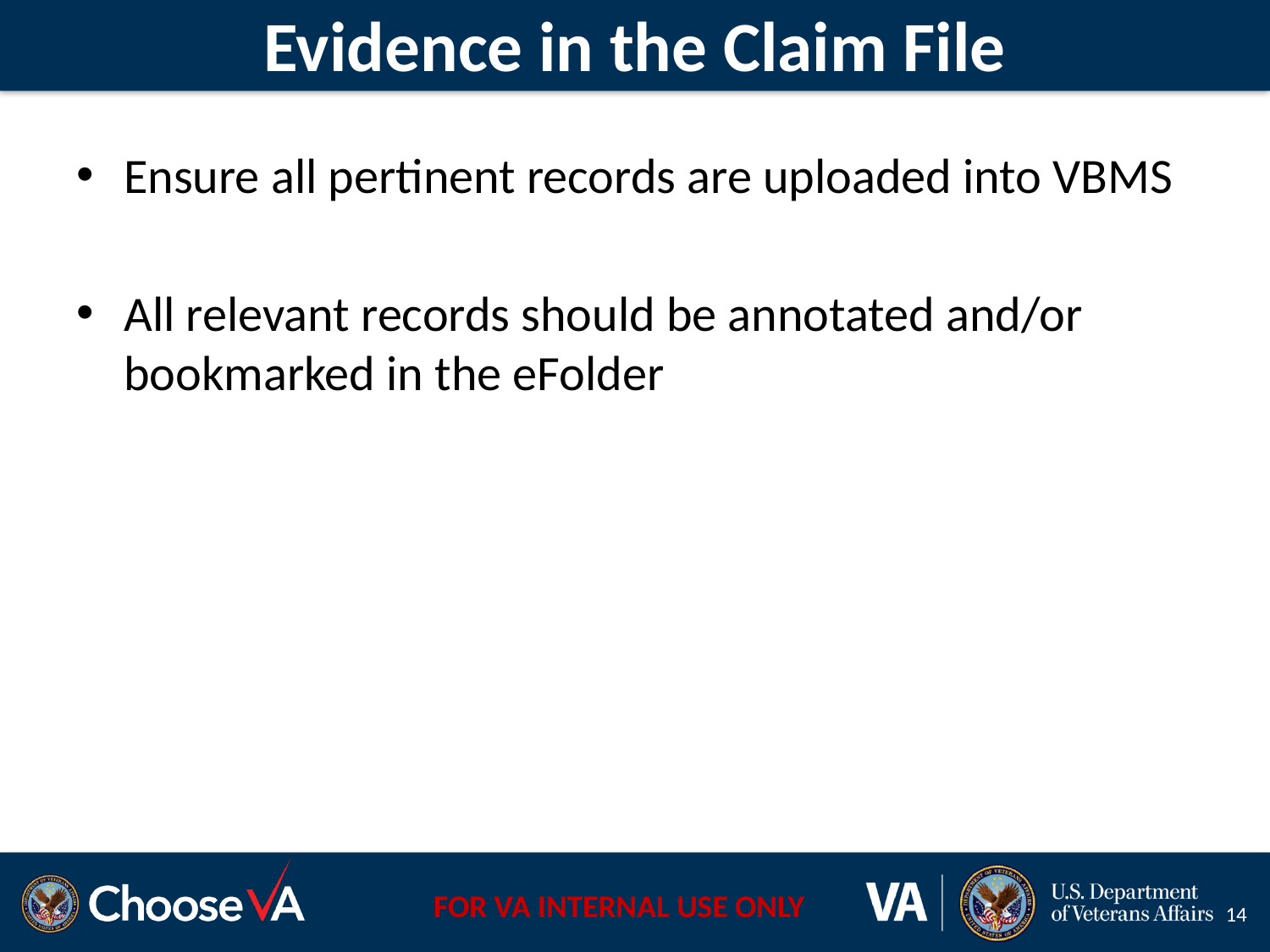

Evidence in the Claim File
Ensure all pertinent records are uploaded into VBMS

All relevant records should be annotated and/or bookmarked in the eFolder

14